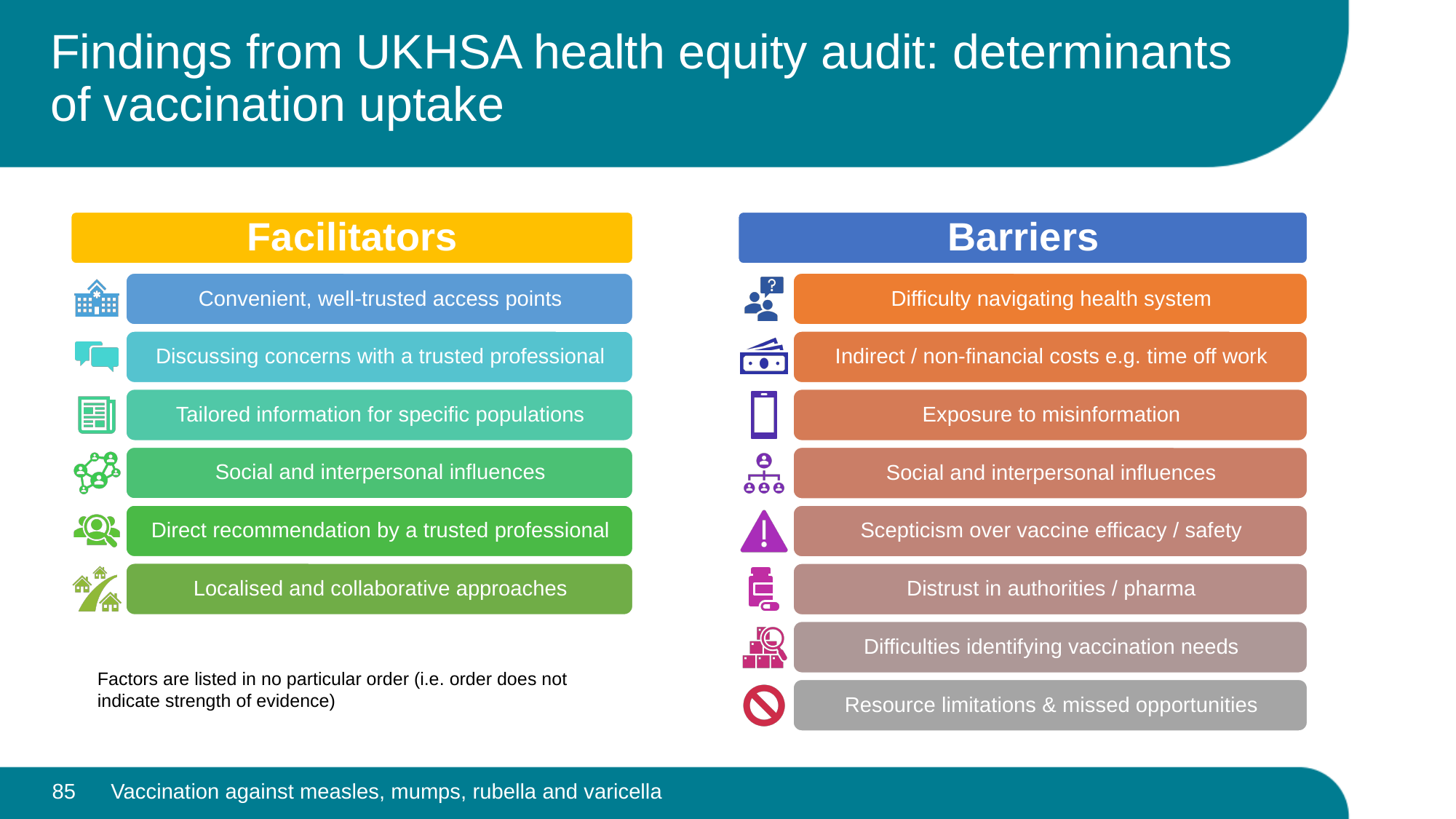

# Findings from UKHSA health equity audit: determinants of vaccination uptake
Facilitators
Convenient, well-trusted access points
Discussing concerns with a trusted professional
Tailored information for specific populations
Social and interpersonal influences
Direct recommendation by a trusted professional
Localised and collaborative approaches
Barriers
Difficulty navigating health system
Indirect / non-financial costs e.g. time off work
Exposure to misinformation
Social and interpersonal influences
Scepticism over vaccine efficacy / safety
Distrust in authorities / pharma
Difficulties identifying vaccination needs
Resource limitations & missed opportunities
Factors are listed in no particular order (i.e. order does not indicate strength of evidence)
85
Vaccination against measles, mumps, rubella and varicella